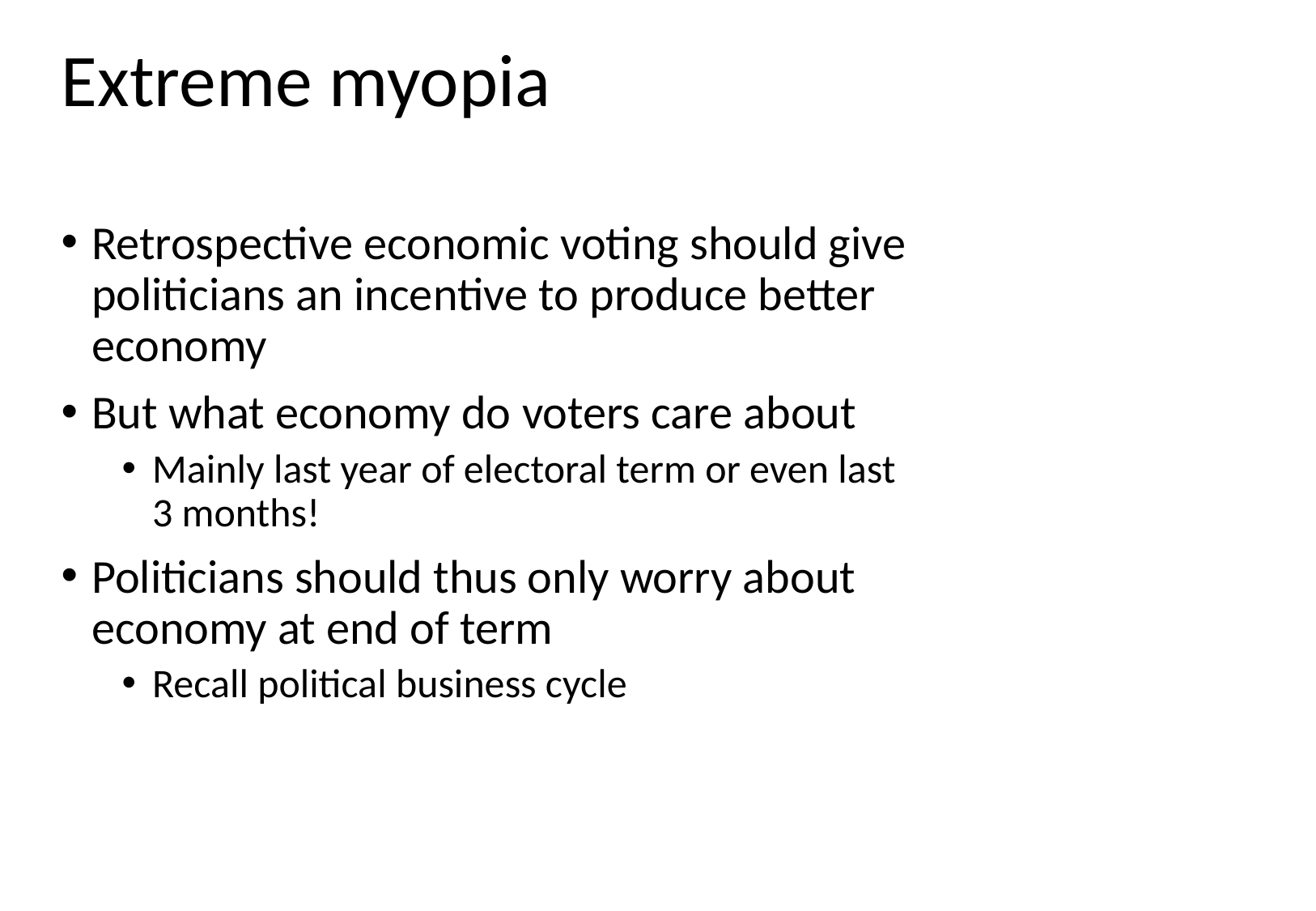

Extreme myopia
Retrospective economic voting should give politicians an incentive to produce better economy
But what economy do voters care about
Mainly last year of electoral term or even last 3 months!
Politicians should thus only worry about economy at end of term
Recall political business cycle